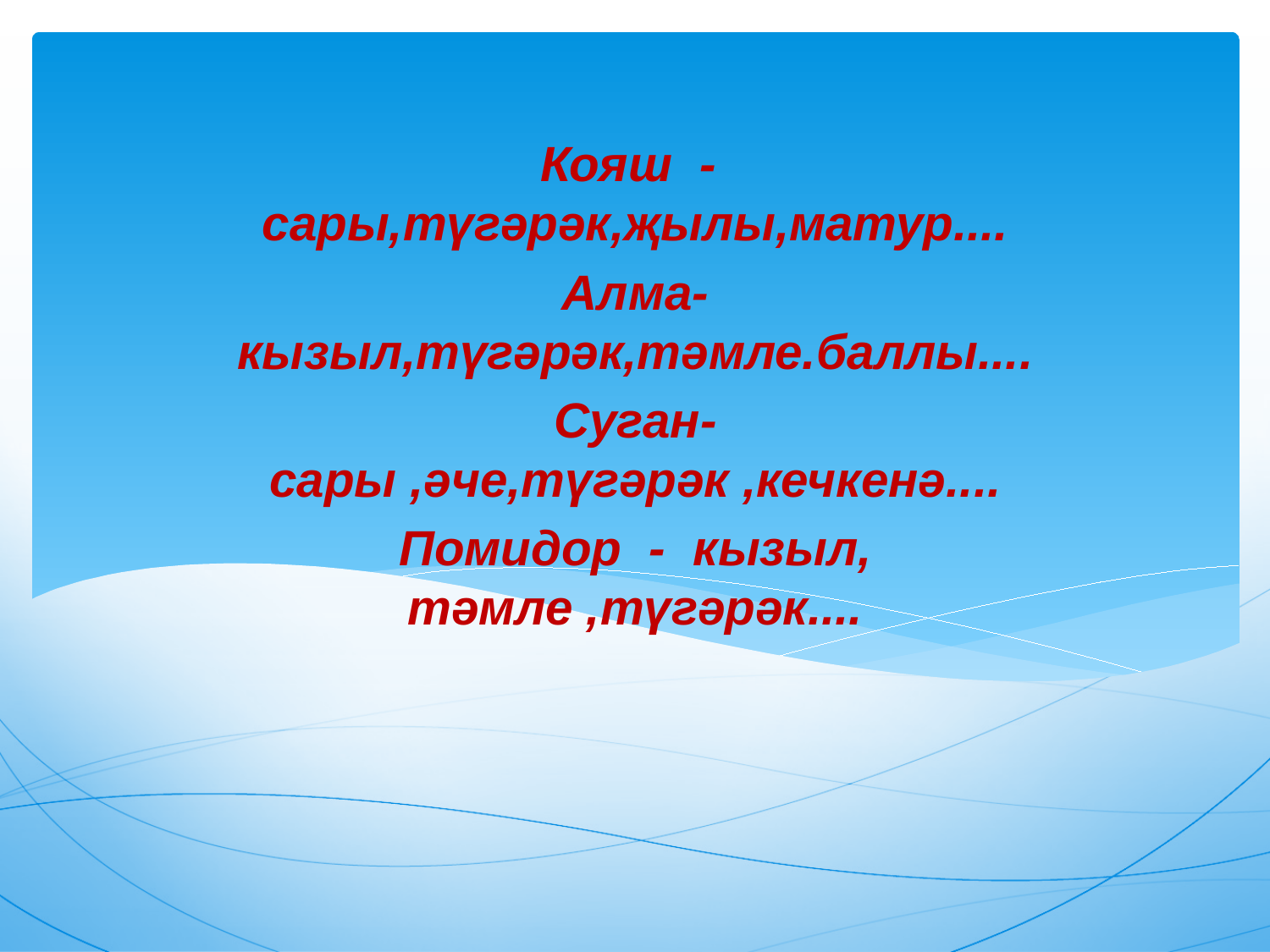

Кояш  -  сары,түгәрәк,җылы,матур....
Алма- кызыл,түгәрәк,тәмле.баллы....
Суган- сары ,әче,түгәрәк ,кечкенә....
Помидор  -  кызыл, тәмле ,түгәрәк....

#